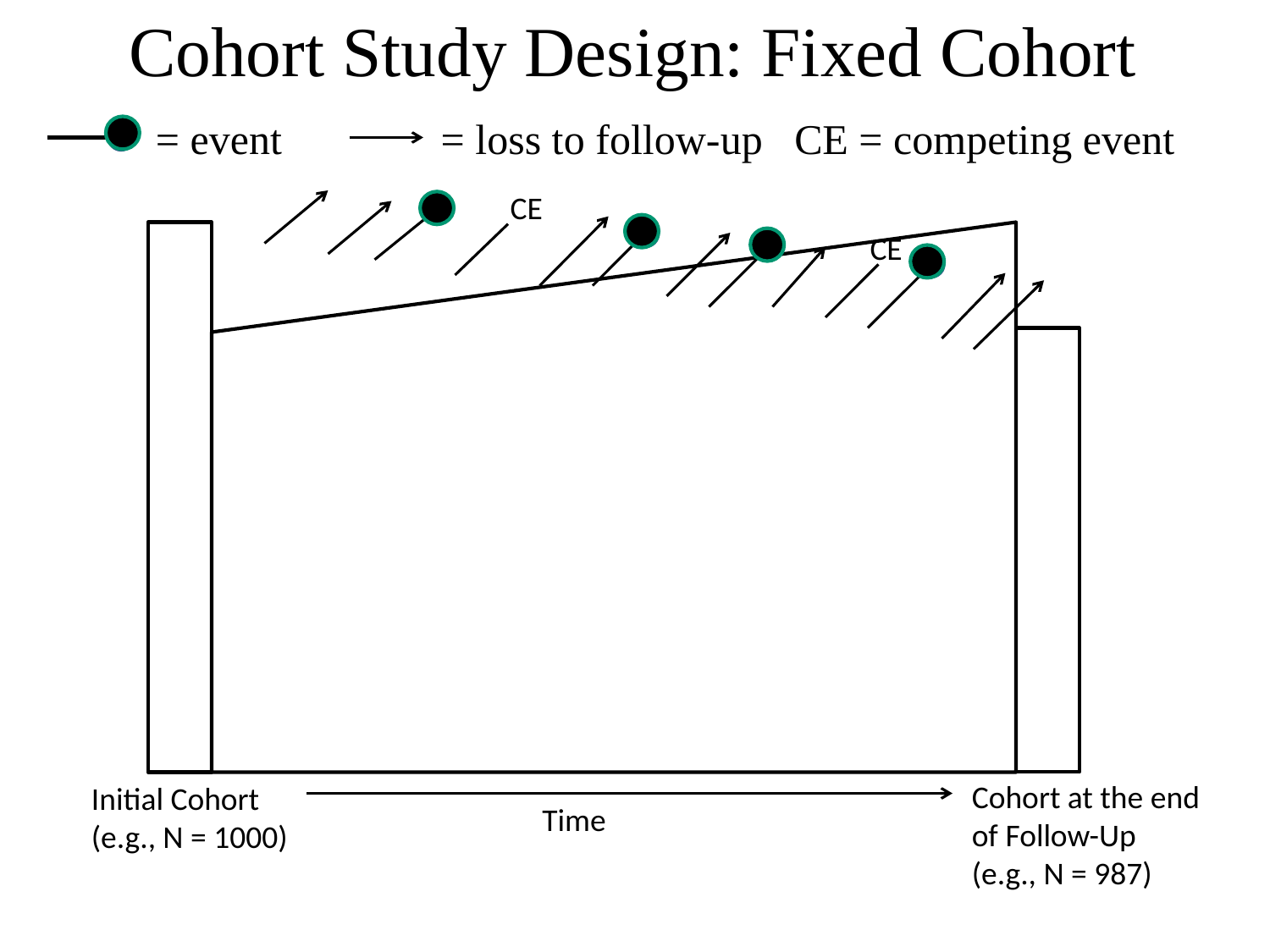

Cohort Study Design: Fixed Cohort
       = event               = loss to follow-up   CE = competing event

CE

CE

Cohort at the end
of Follow-Up
(e.g., N = 987)
Initial Cohort
(e.g., N = 1000)
Time